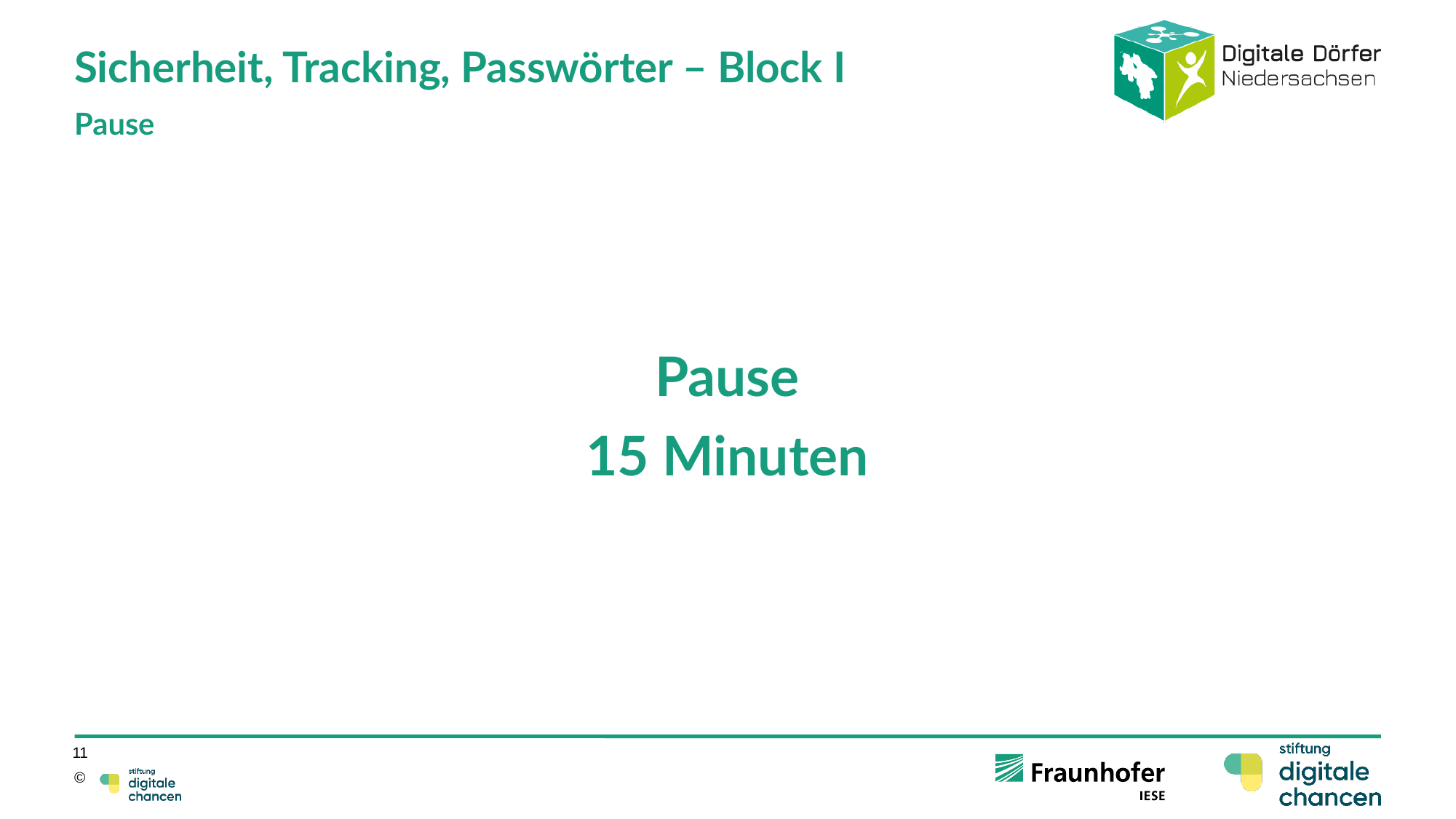

# Sicherheit, Tracking, Passwörter – Block I
Pause
Pause
15 Minuten